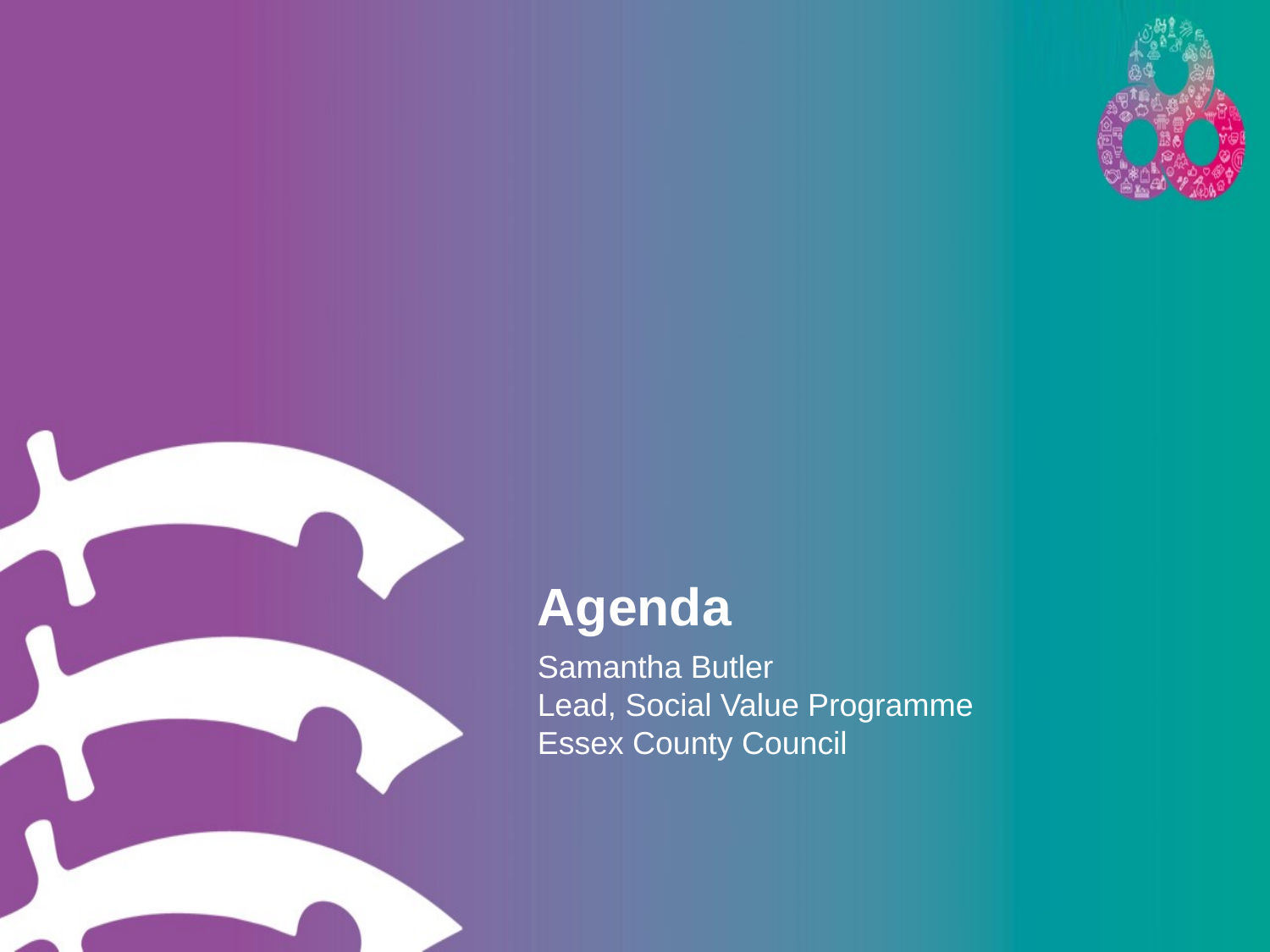

# Agenda
Samantha Butler
Lead, Social Value Programme
Essex County Council